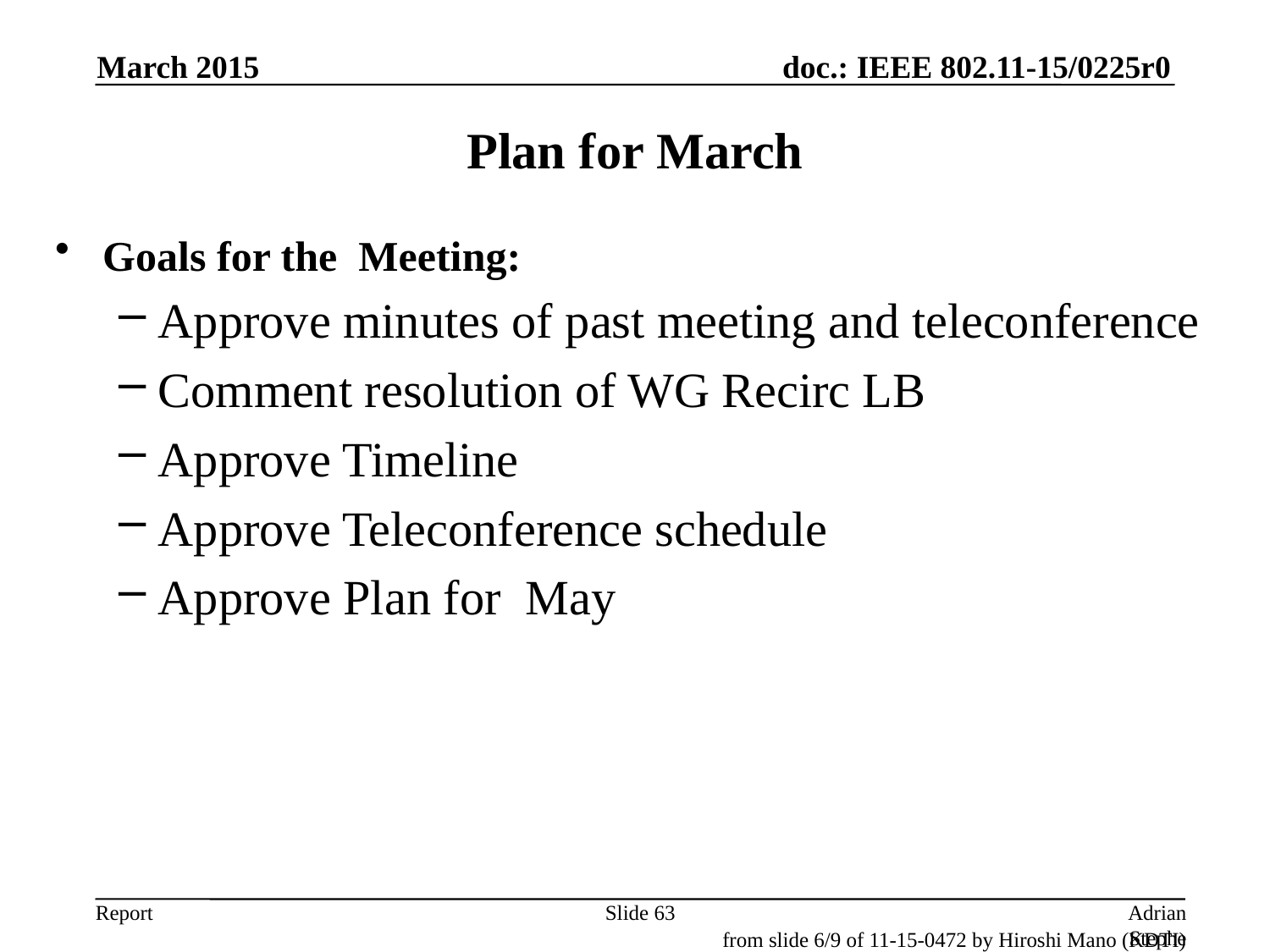

March 2015
# Plan for March
Goals for the  Meeting:
Approve minutes of past meeting and teleconference
Comment resolution of WG Recirc LB
Approve Timeline
Approve Teleconference schedule
Approve Plan for  May

Slide 63
Adrian Stephens, Intel Corporation
from slide 6/9 of 11-15-0472 by Hiroshi Mano (KDTI)